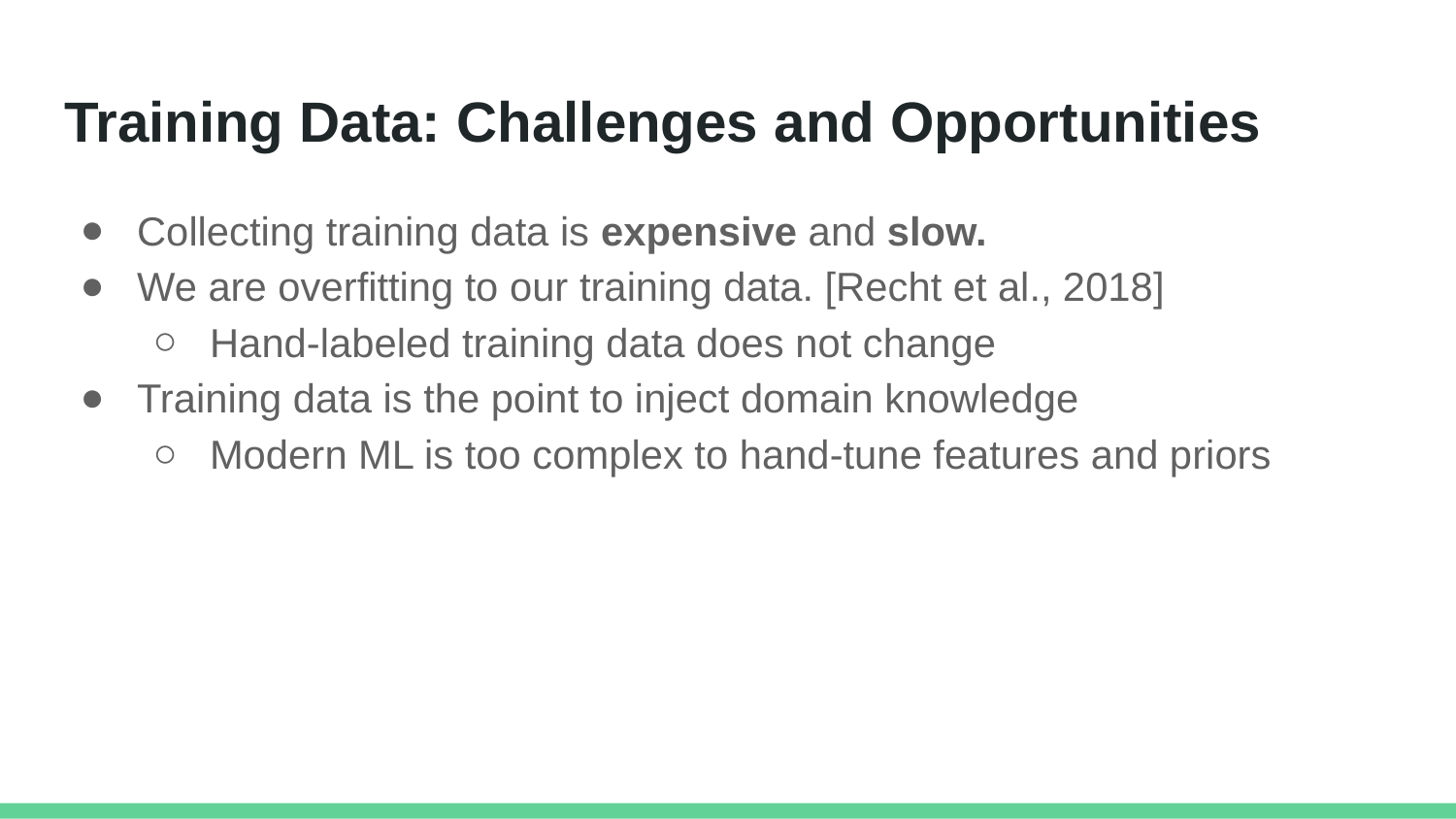

# Training Data: Challenges and Opportunities
Collecting training data is expensive and slow.
We are overfitting to our training data. [Recht et al., 2018]
Hand-labeled training data does not change
Training data is the point to inject domain knowledge
Modern ML is too complex to hand-tune features and priors